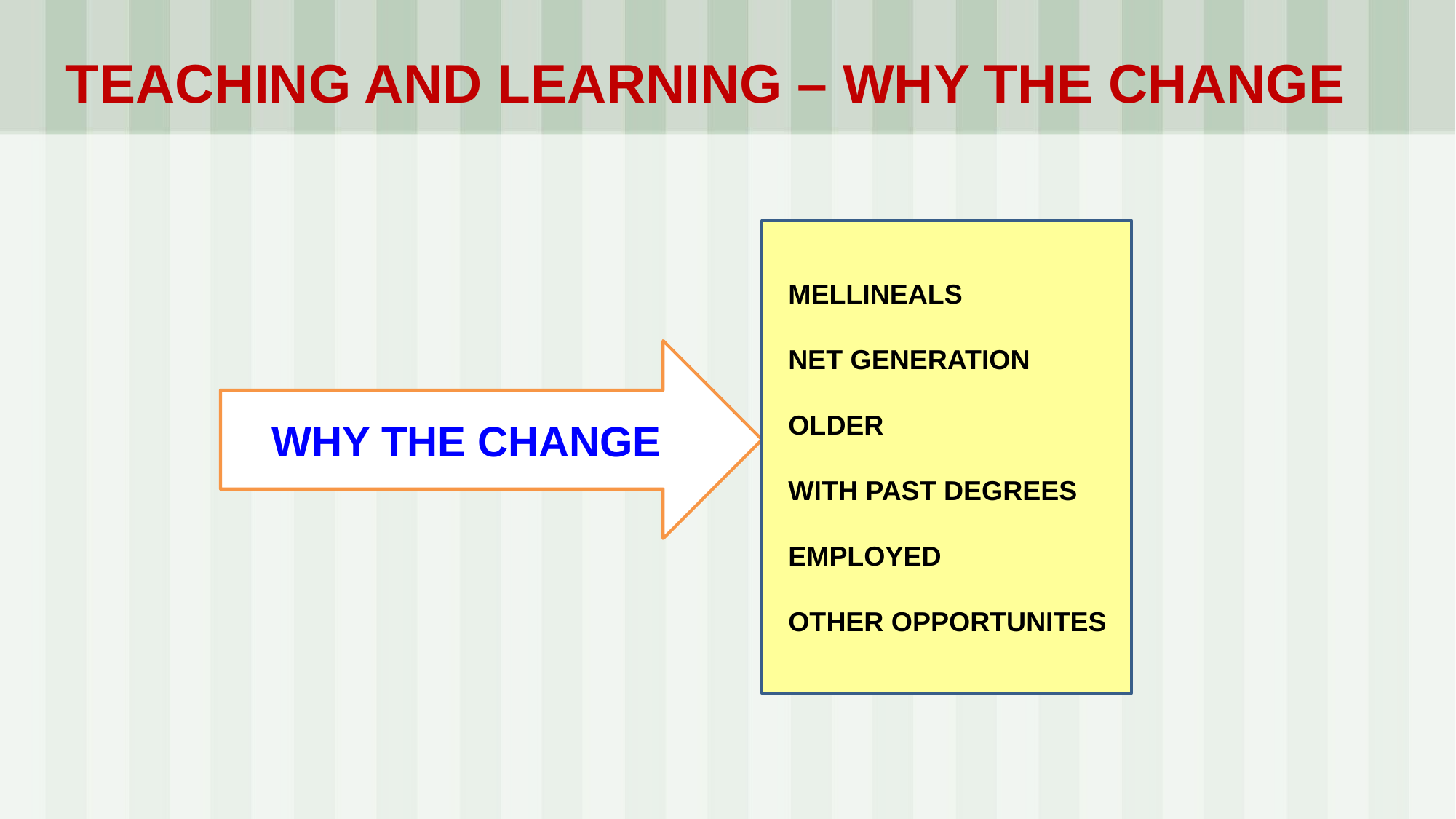

TEACHING AND LEARNING – WHY THE CHANGE
  MELLINEALS

  NET GENERATION

  OLDER

  WITH PAST DEGREES

  EMPLOYED

  OTHER OPPORTUNITES
WHY THE CHANGE